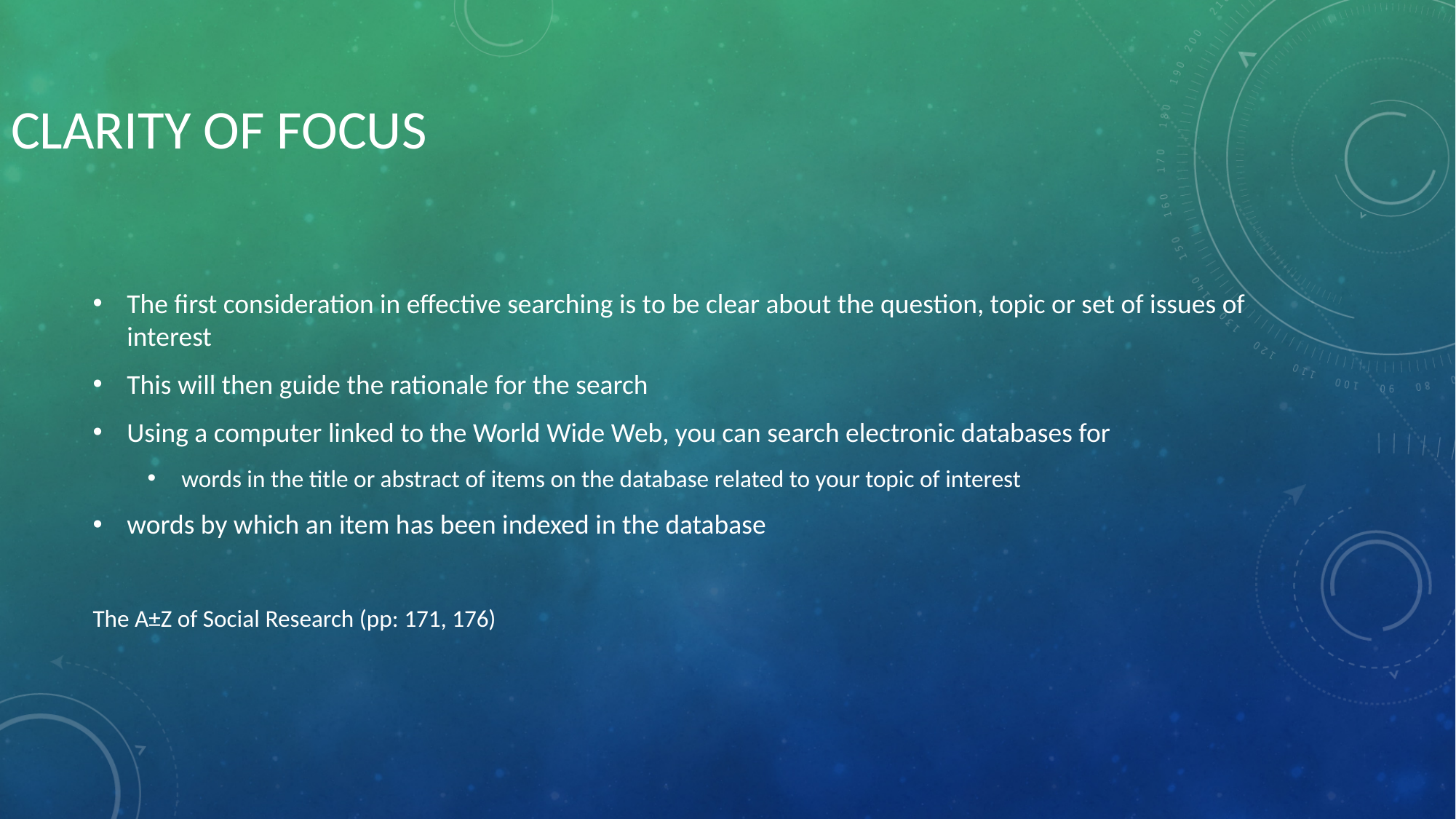

# Clarity of focus
The first consideration in effective searching is to be clear about the question, topic or set of issues of interest
This will then guide the rationale for the search
Using a computer linked to the World Wide Web, you can search electronic databases for
words in the title or abstract of items on the database related to your topic of interest
words by which an item has been indexed in the database

The A±Z of Social Research (pp: 171, 176)